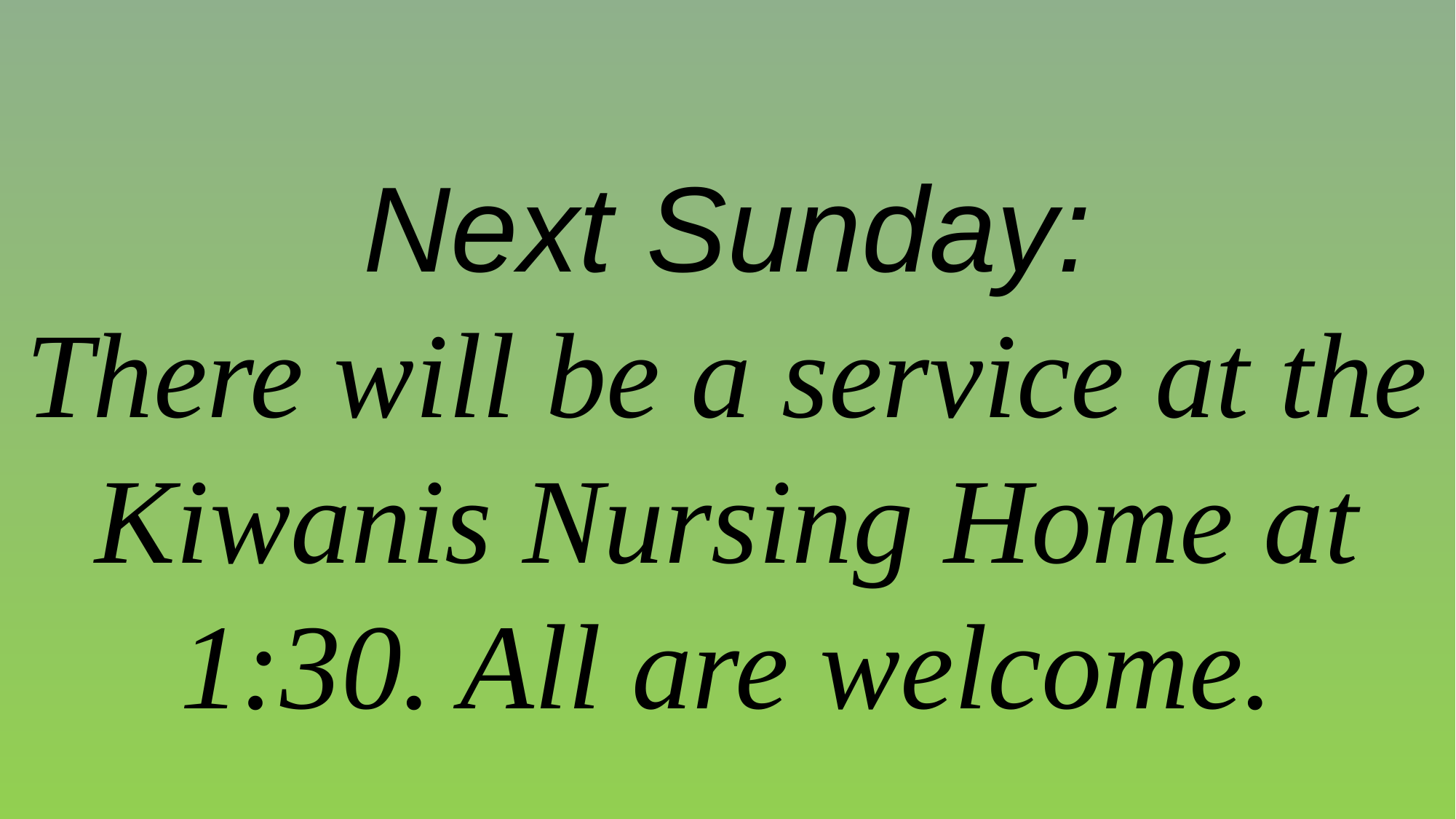

Next Sunday:
There will be a service at the Kiwanis Nursing Home at 1:30. All are welcome.